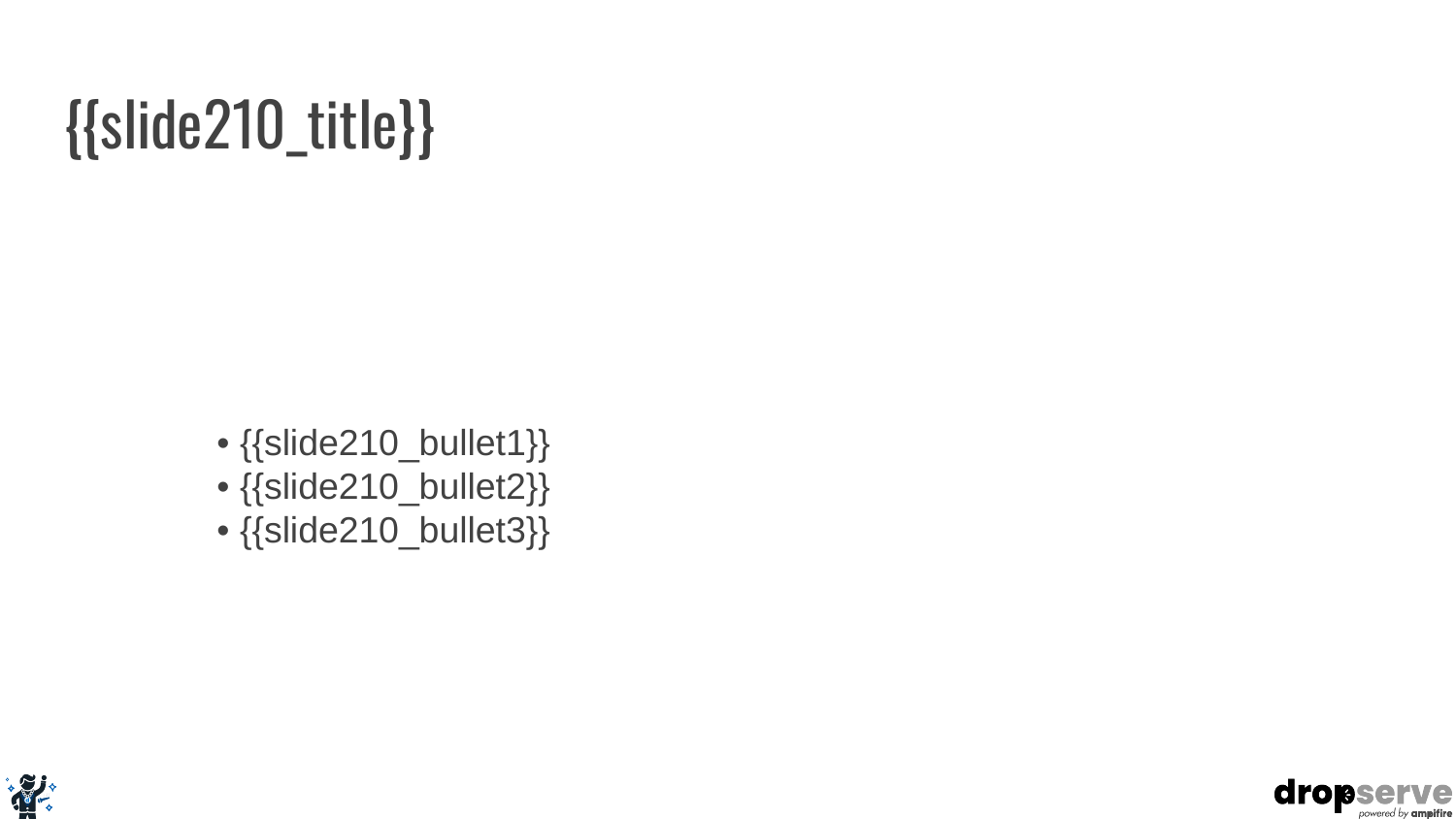

# {{slide210_title}}
• {{slide210_bullet1}}
• {{slide210_bullet2}}
• {{slide210_bullet3}}